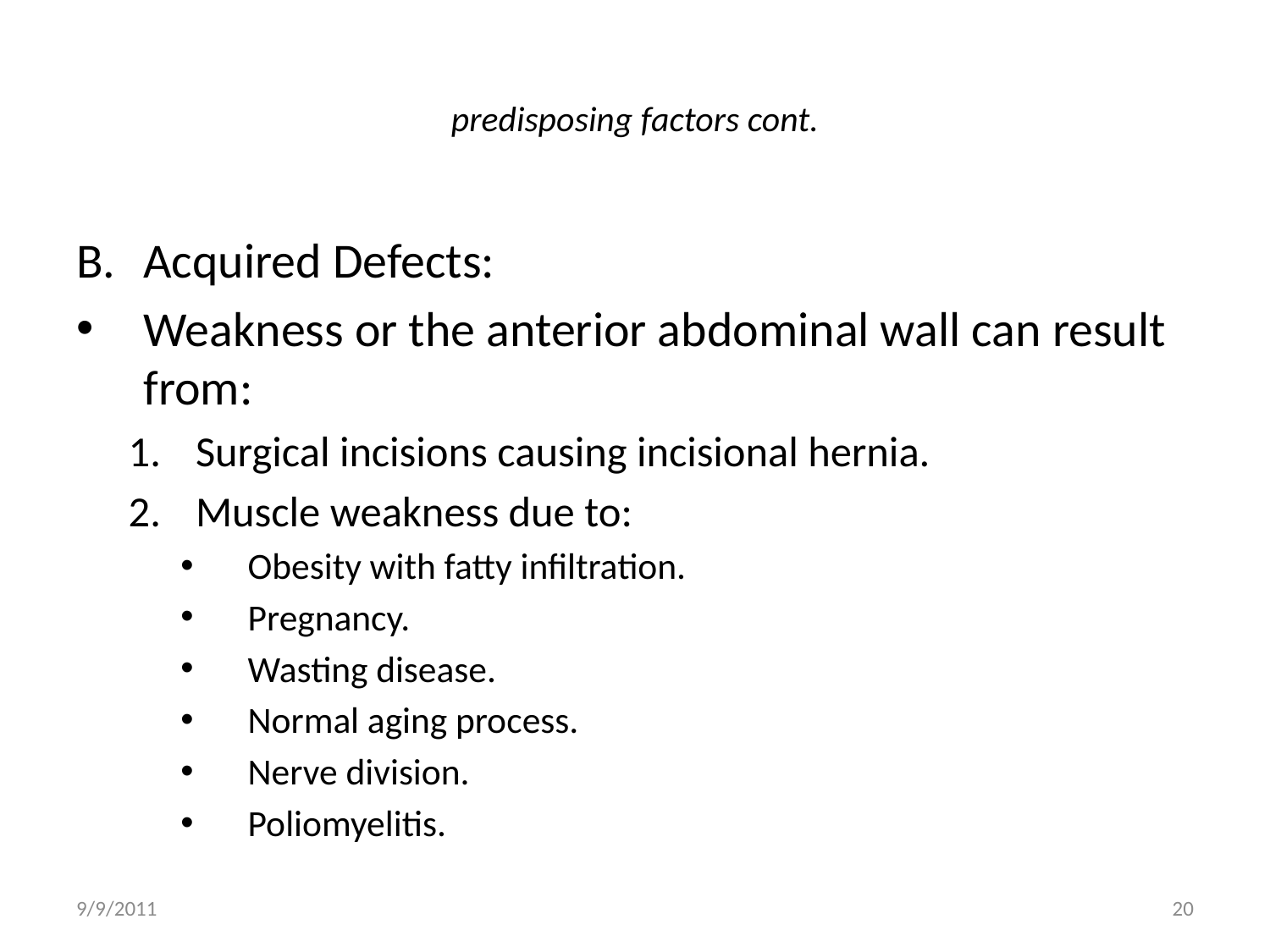

# predisposing factors cont.
Acquired Defects:
Weakness or the anterior abdominal wall can result from:
Surgical incisions causing incisional hernia.
Muscle weakness due to:
Obesity with fatty infiltration.
Pregnancy.
Wasting disease.
Normal aging process.
Nerve division.
Poliomyelitis.
9/9/2011
20